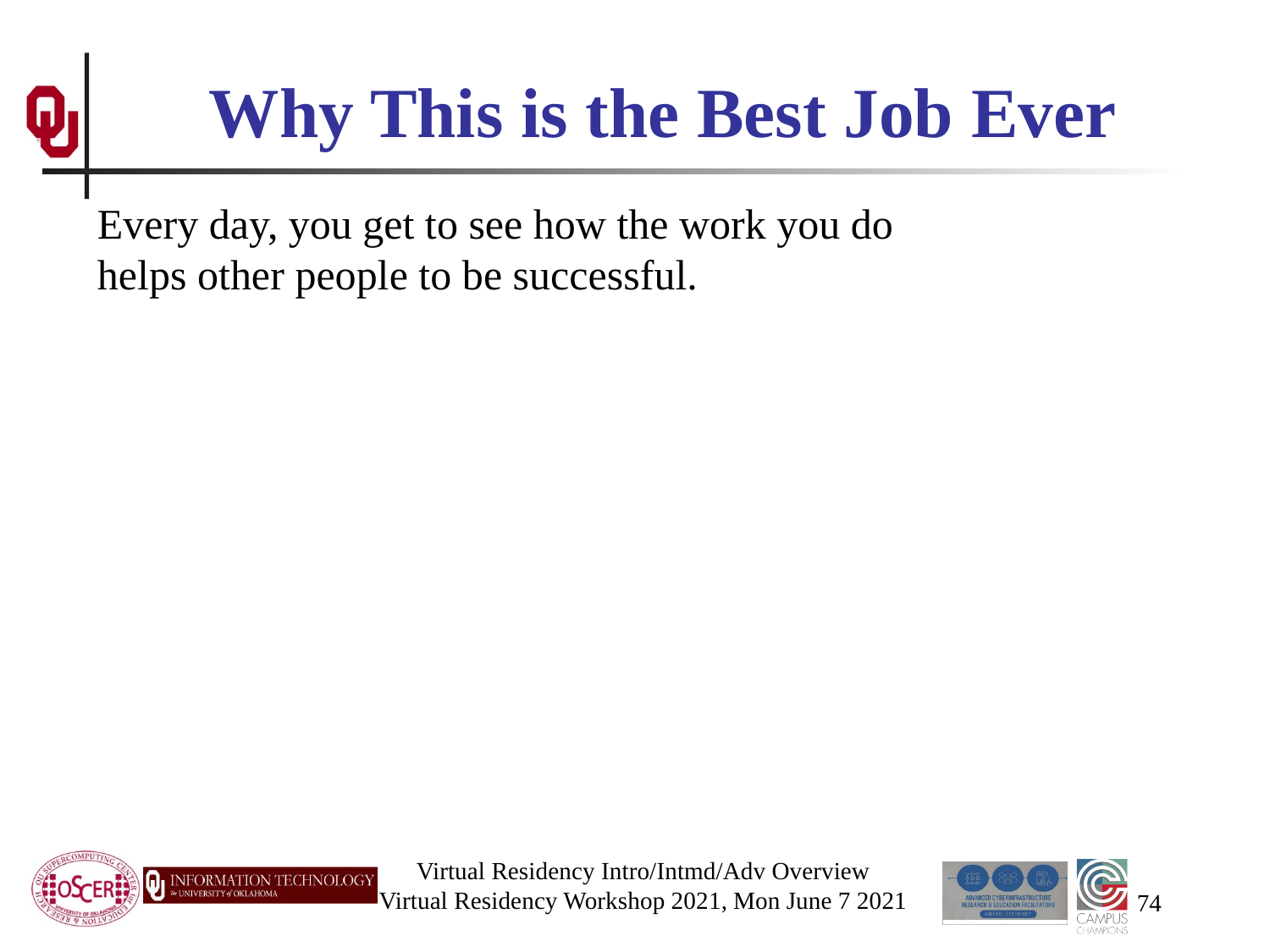

# Why This is the Best Job Ever
Every day, you get to see how the work you do                  helps other people to be successful.
Virtual Residency Intro/Intmd/Adv Overview
Virtual Residency Workshop 2021, Mon June 7 2021
74